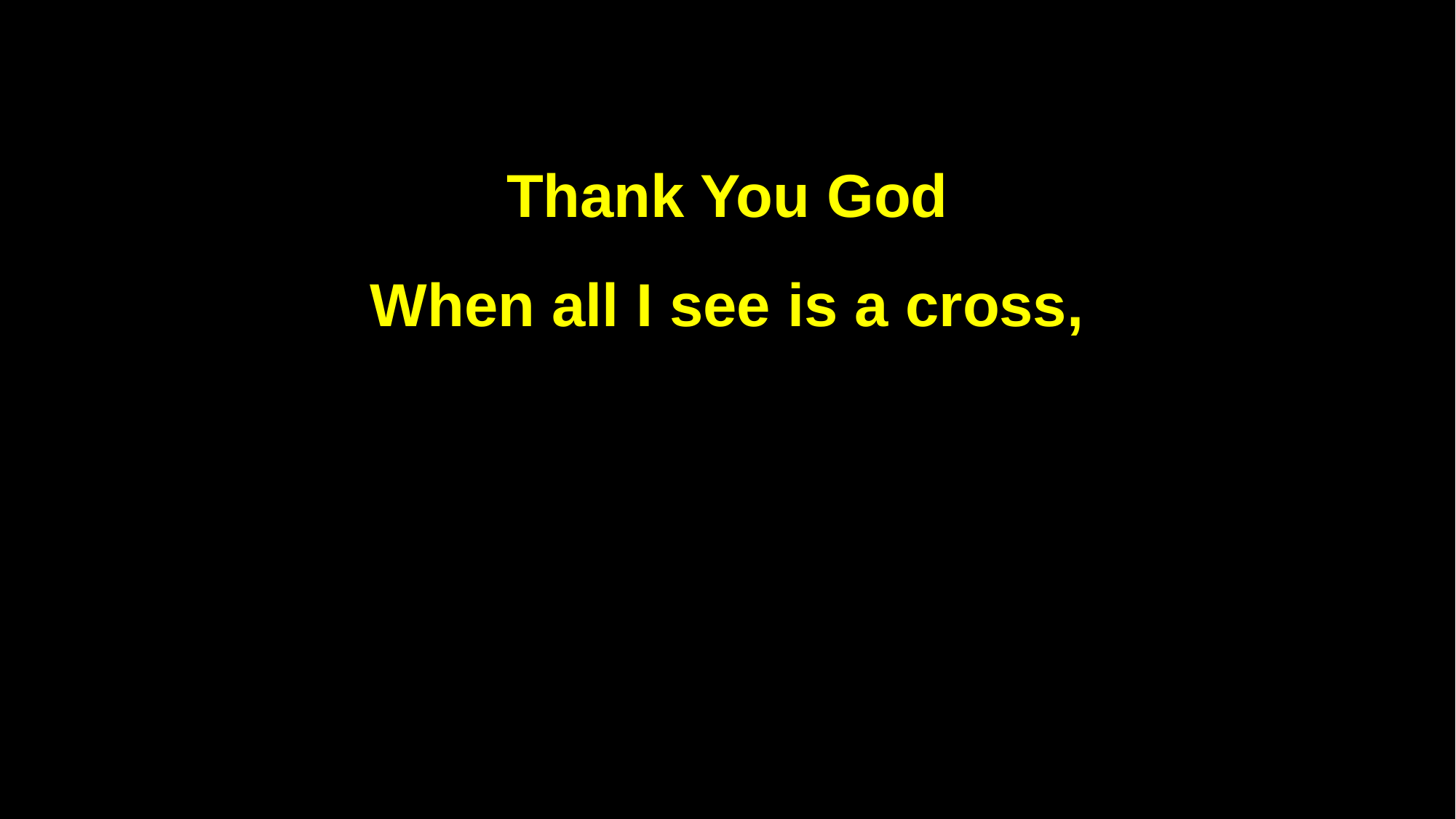

Thank You God
When all I see is a cross,